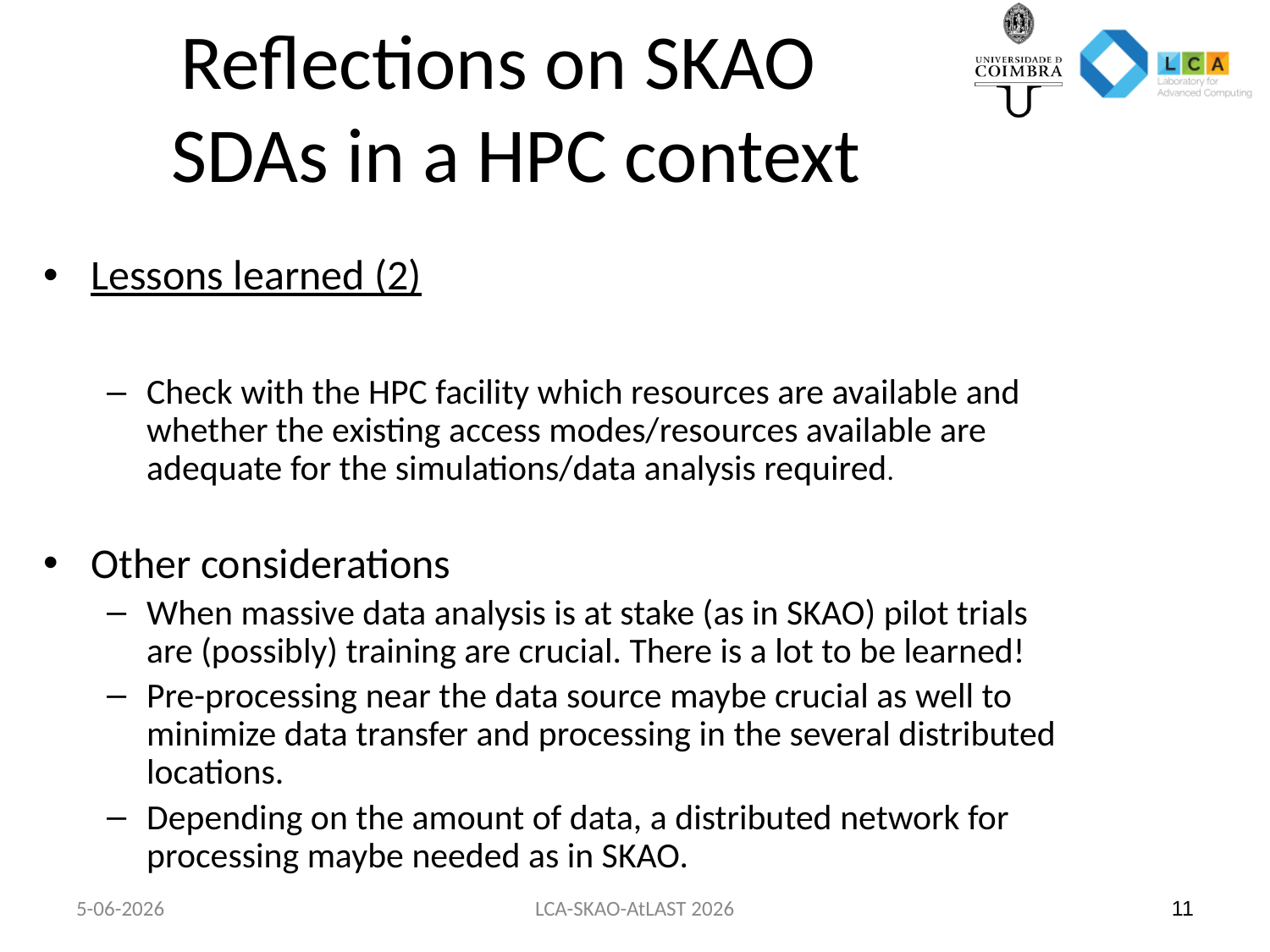

# Reflections on SKAO SDAs in a HPC context

Lessons learned (2)

Check with the HPC facility which resources are available and whether the existing access modes/resources available are adequate for the simulations/data analysis required.

Other considerations
When massive data analysis is at stake (as in SKAO) pilot trials are (possibly) training are crucial. There is a lot to be learned!
Pre-processing near the data source maybe crucial as well to minimize data transfer and processing in the several distributed locations.
Depending on the amount of data, a distributed network for processing maybe needed as in SKAO.

5-06-2026
LCA-SKAO-AtLAST 2026
11